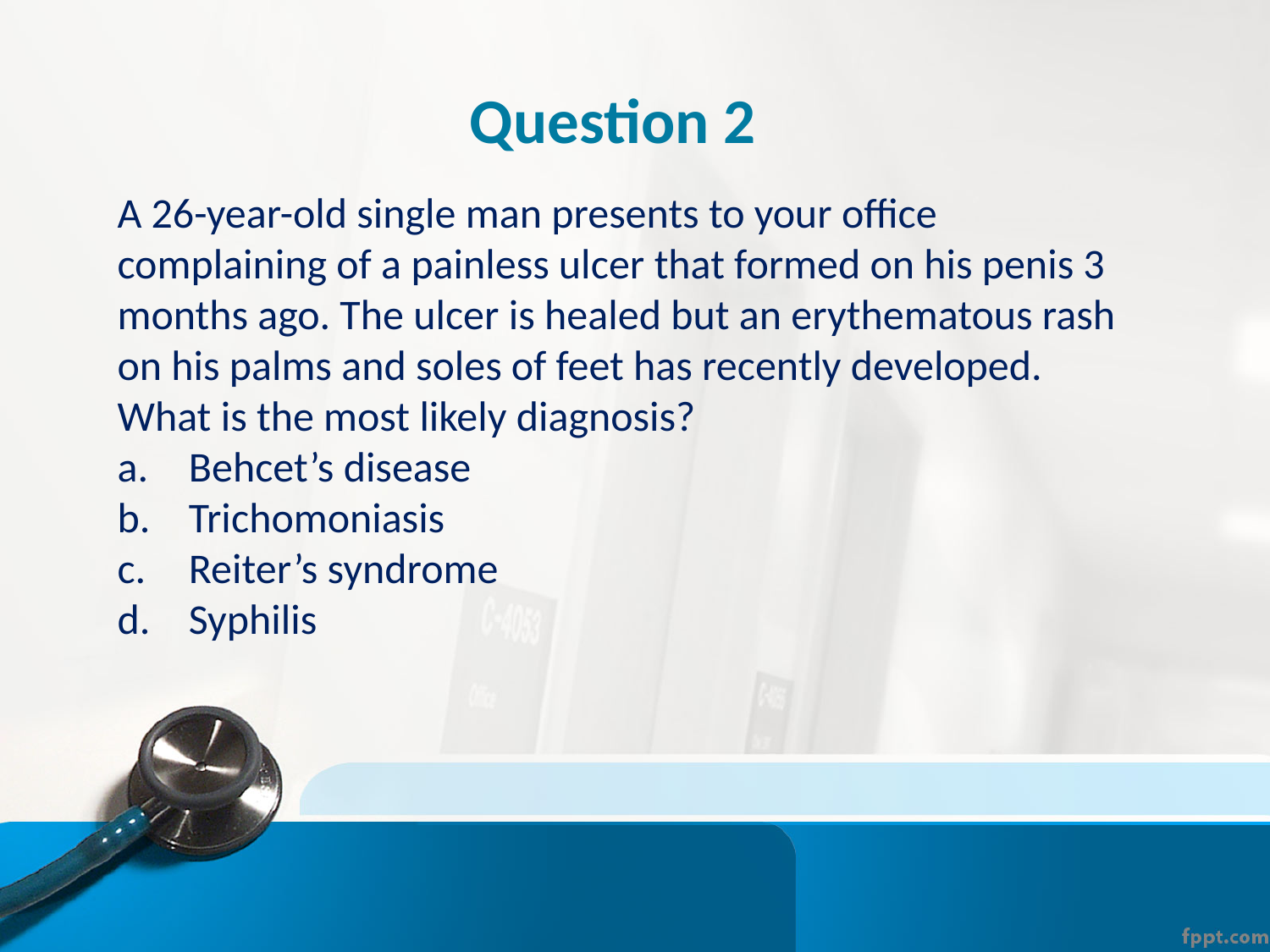

Question 2

A 26-year-old single man presents to your office complaining of a painless ulcer that formed on his penis 3 months ago. The ulcer is healed but an erythematous rash on his palms and soles of feet has recently developed.
What is the most likely diagnosis?
Behcet’s disease
Trichomoniasis
Reiter’s syndrome
Syphilis